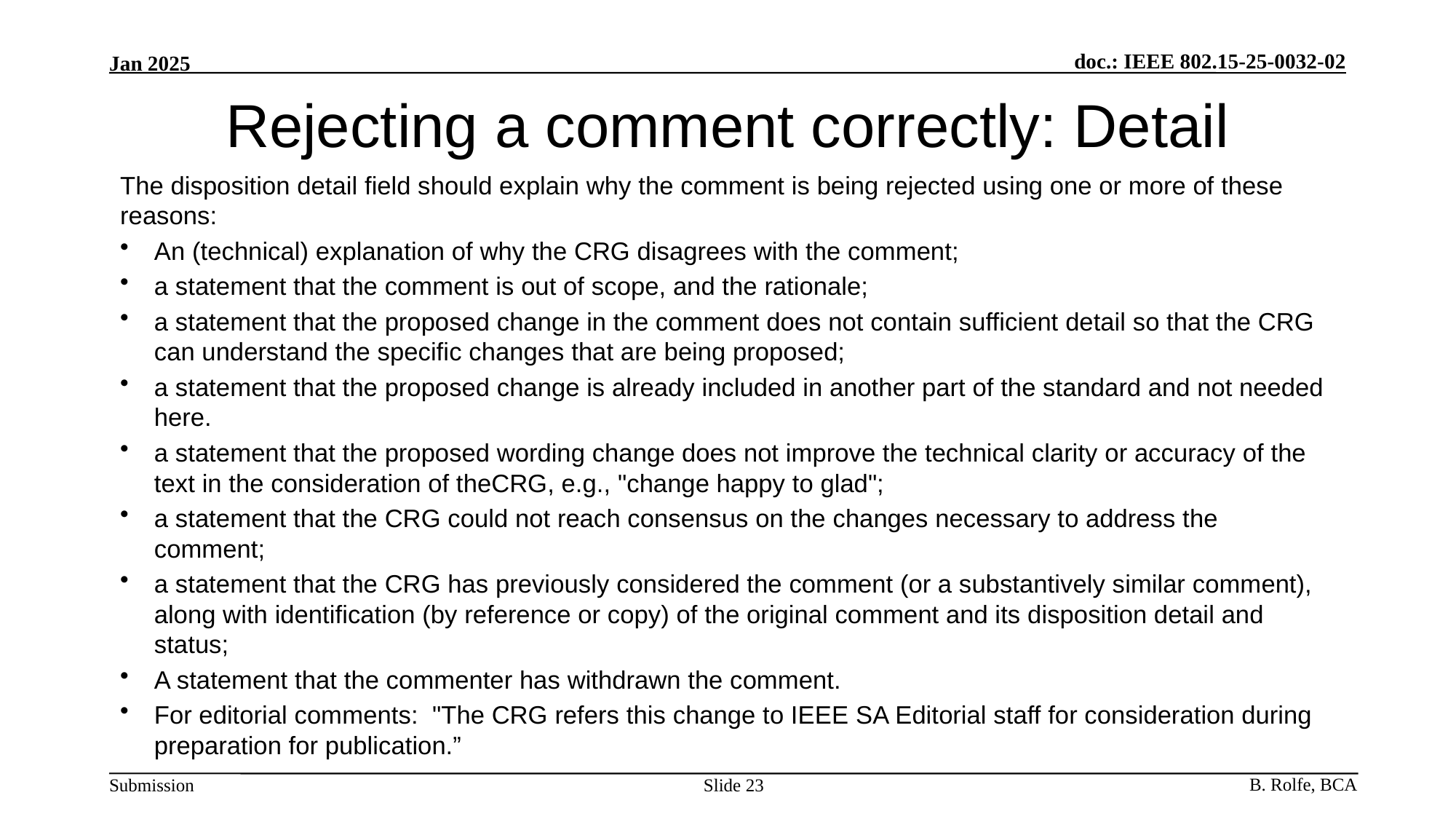

# Rejecting a comment correctly: Detail
The disposition detail field should explain why the comment is being rejected using one or more of these reasons:
An (technical) explanation of why the CRG disagrees with the comment;
a statement that the comment is out of scope, and the rationale;
a statement that the proposed change in the comment does not contain sufficient detail so that the CRG can understand the specific changes that are being proposed;
a statement that the proposed change is already included in another part of the standard and not needed here.
a statement that the proposed wording change does not improve the technical clarity or accuracy of the text in the consideration of theCRG, e.g., "change happy to glad";
a statement that the CRG could not reach consensus on the changes necessary to address the comment;
a statement that the CRG has previously considered the comment (or a substantively similar comment), along with identification (by reference or copy) of the original comment and its disposition detail and status;
A statement that the commenter has withdrawn the comment.
For editorial comments:  "The CRG refers this change to IEEE SA Editorial staff for consideration during preparation for publication.”
Slide 23